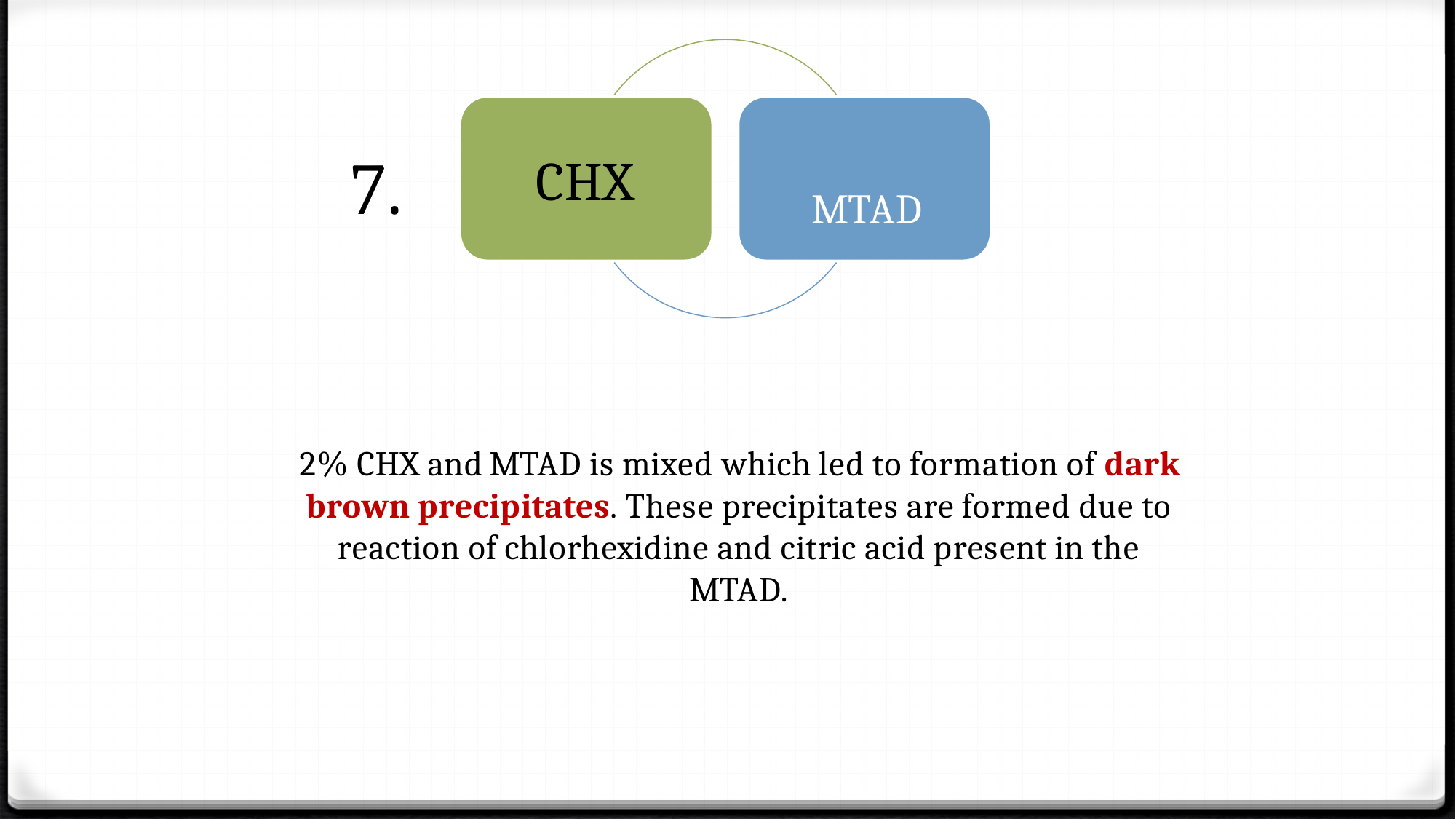

CHX
MTAD
7.
2% CHX and MTAD is mixed which led to formation of dark brown precipitates. These precipitates are formed due to reaction of chlorhexidine and citric acid present in the MTAD.